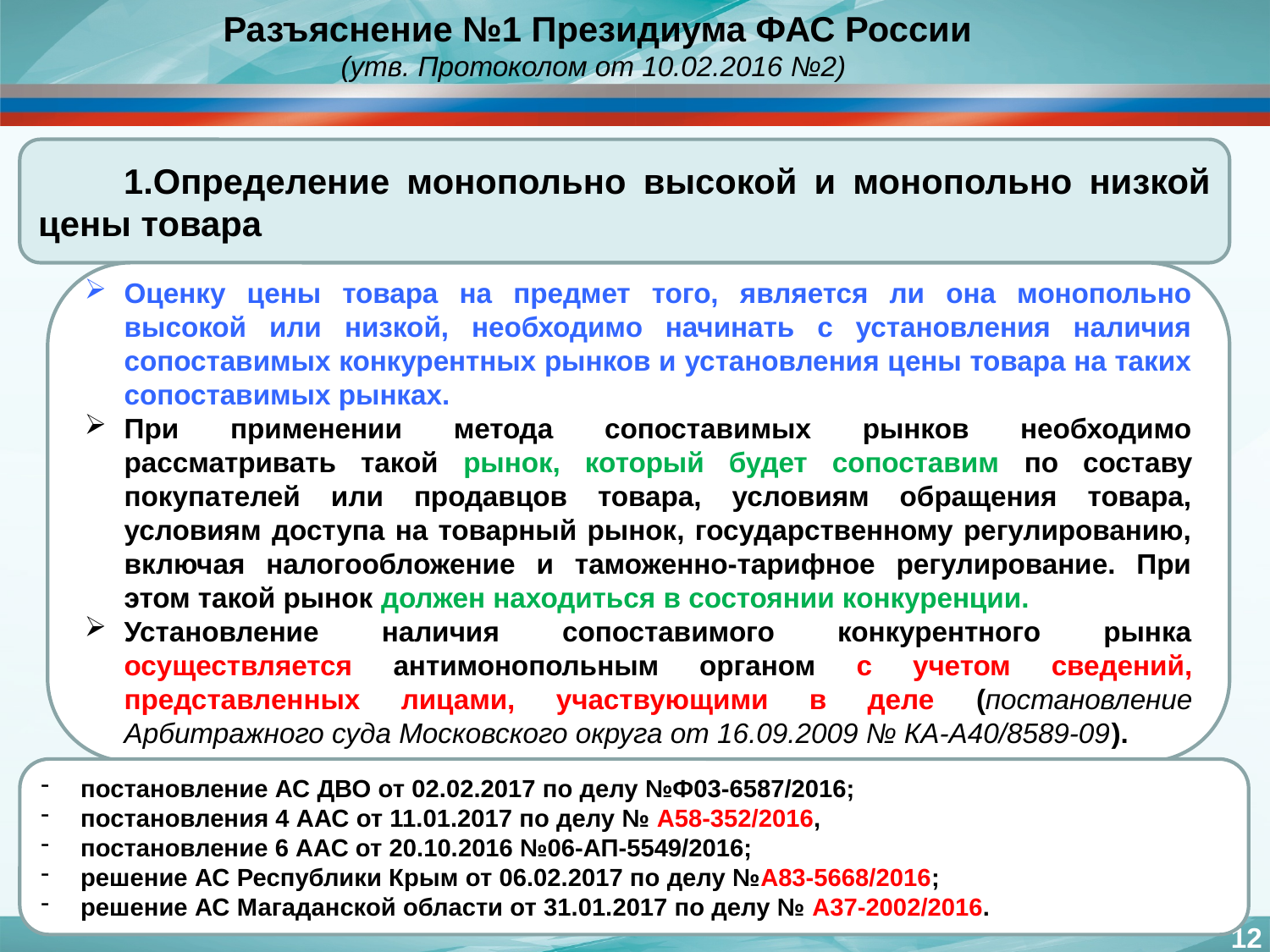

Разъяснение №1 Президиума ФАС России
(утв. Протоколом от 10.02.2016 №2)
     1.Определение монопольно высокой и монопольно низкой цены товара
Оценку цены товара на предмет того, является ли она монопольно высокой или низкой, необходимо начинать с установления наличия сопоставимых конкурентных рынков и установления цены товара на таких сопоставимых рынках.
При применении метода сопоставимых рынков необходимо рассматривать такой рынок, который будет сопоставим по составу покупателей или продавцов товара, условиям обращения товара, условиям доступа на товарный рынок, государственному регулированию, включая налогообложение и таможенно-тарифное регулирование. При этом такой рынок должен находиться в состоянии конкуренции.
Установление наличия сопоставимого конкурентного рынка осуществляется антимонопольным органом с учетом сведений, представленных лицами, участвующими в деле (постановление Арбитражного суда Московского округа от 16.09.2009 № КА-А40/8589-09).
постановление АС ДВО от 02.02.2017 по делу №Ф03-6587/2016;
постановления 4 ААС от 11.01.2017 по делу № А58-352/2016,
постановление 6 ААС от 20.10.2016 №06-АП-5549/2016;
решение АС Республики Крым от 06.02.2017 по делу №А83-5668/2016;
решение АС Магаданской области от 31.01.2017 по делу № А37-2002/2016.
12